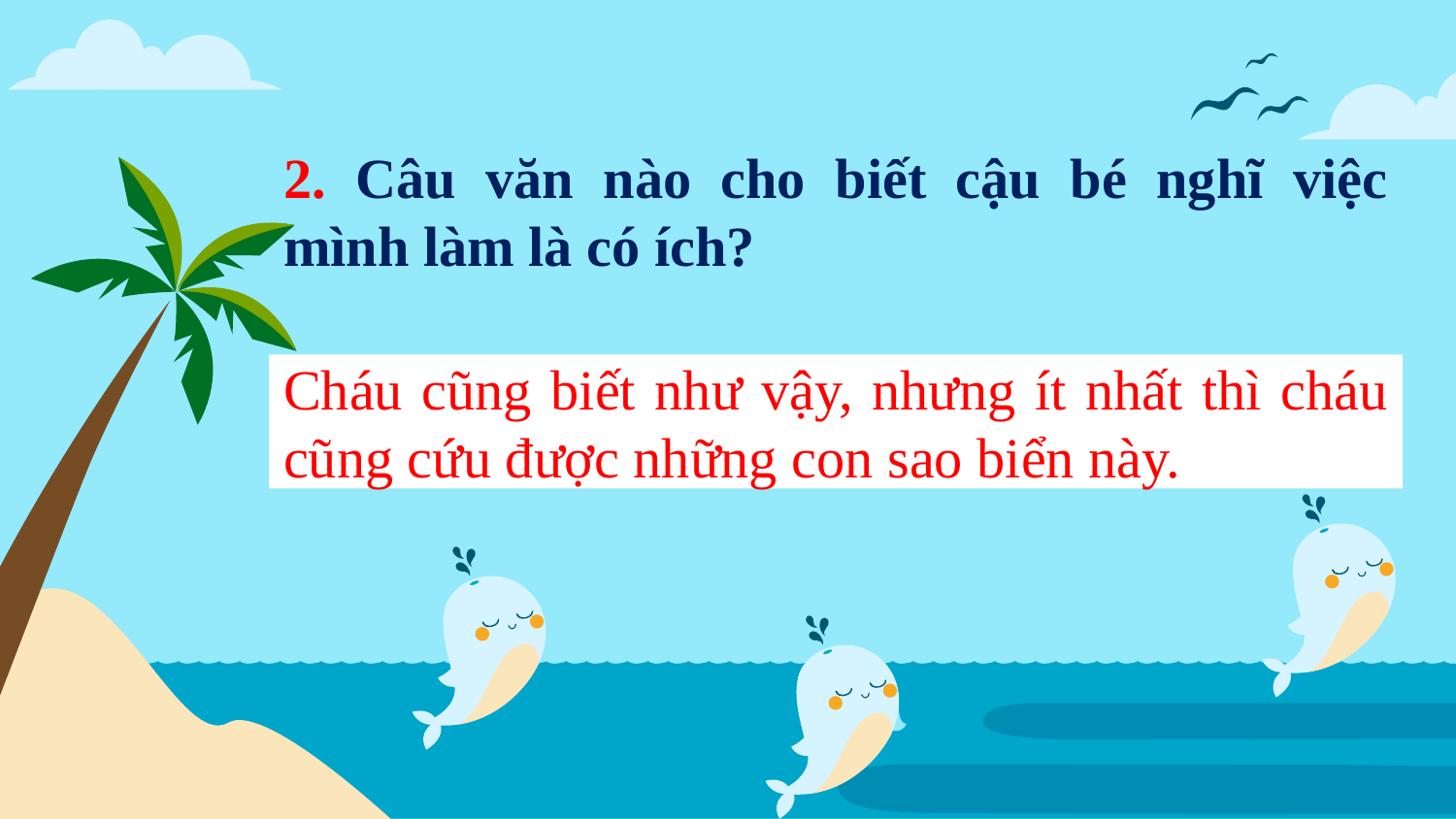

2. Câu văn nào cho biết cậu bé nghĩ việc mình làm là có ích?
Cháu cũng biết như vậy, nhưng ít nhất thì cháu cũng cứu được những con sao biển này.